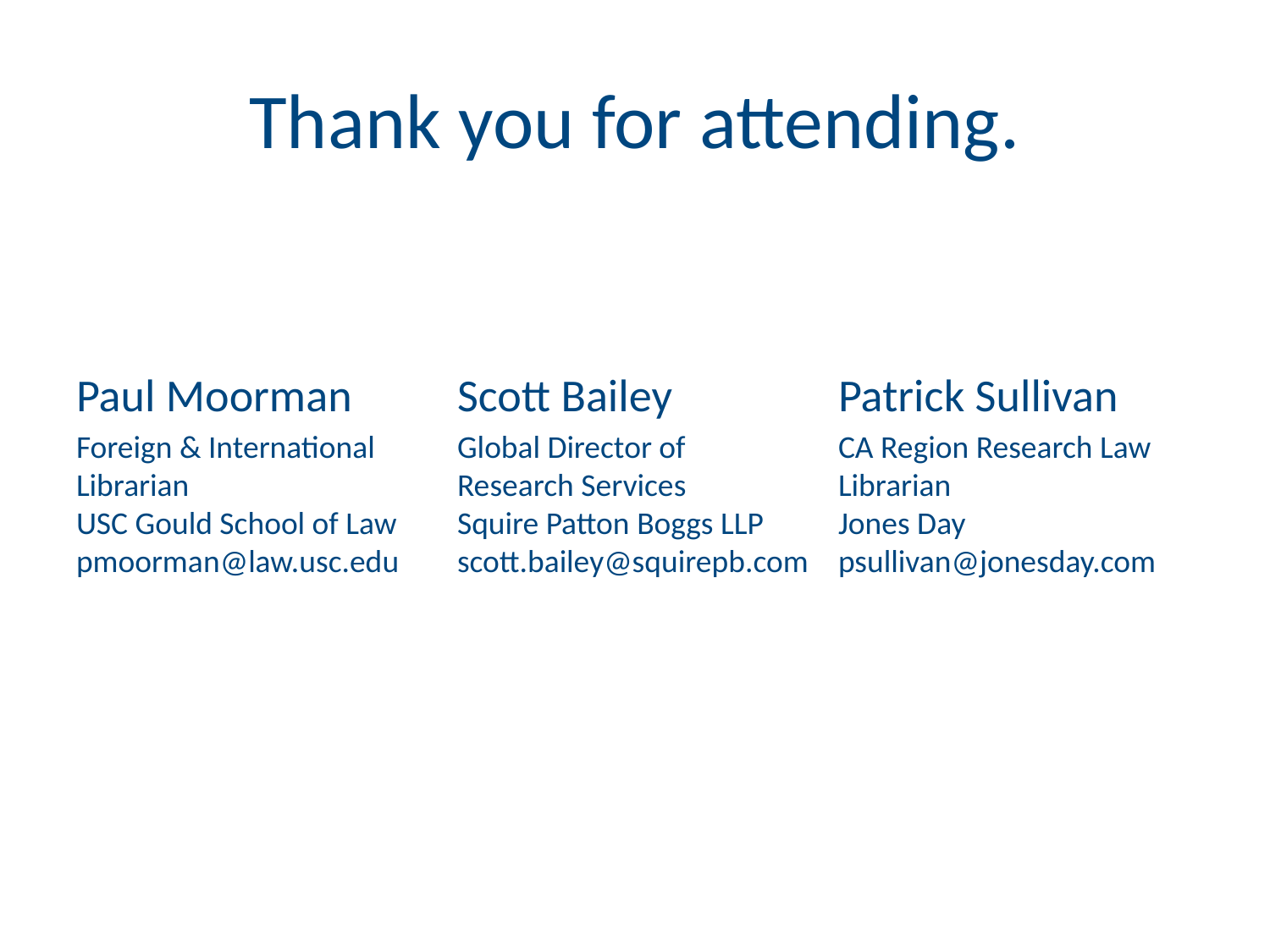

# Thank you for attending.
Paul Moorman	Scott Bailey		Patrick Sullivan
Foreign & International 	Global Director of 		CA Region Research Law Librarian 			Research Services		Librarian
USC Gould School of Law	Squire Patton Boggs LLP	Jones Day
pmoorman@law.usc.edu 	scott.bailey@squirepb.com	psullivan@jonesday.com